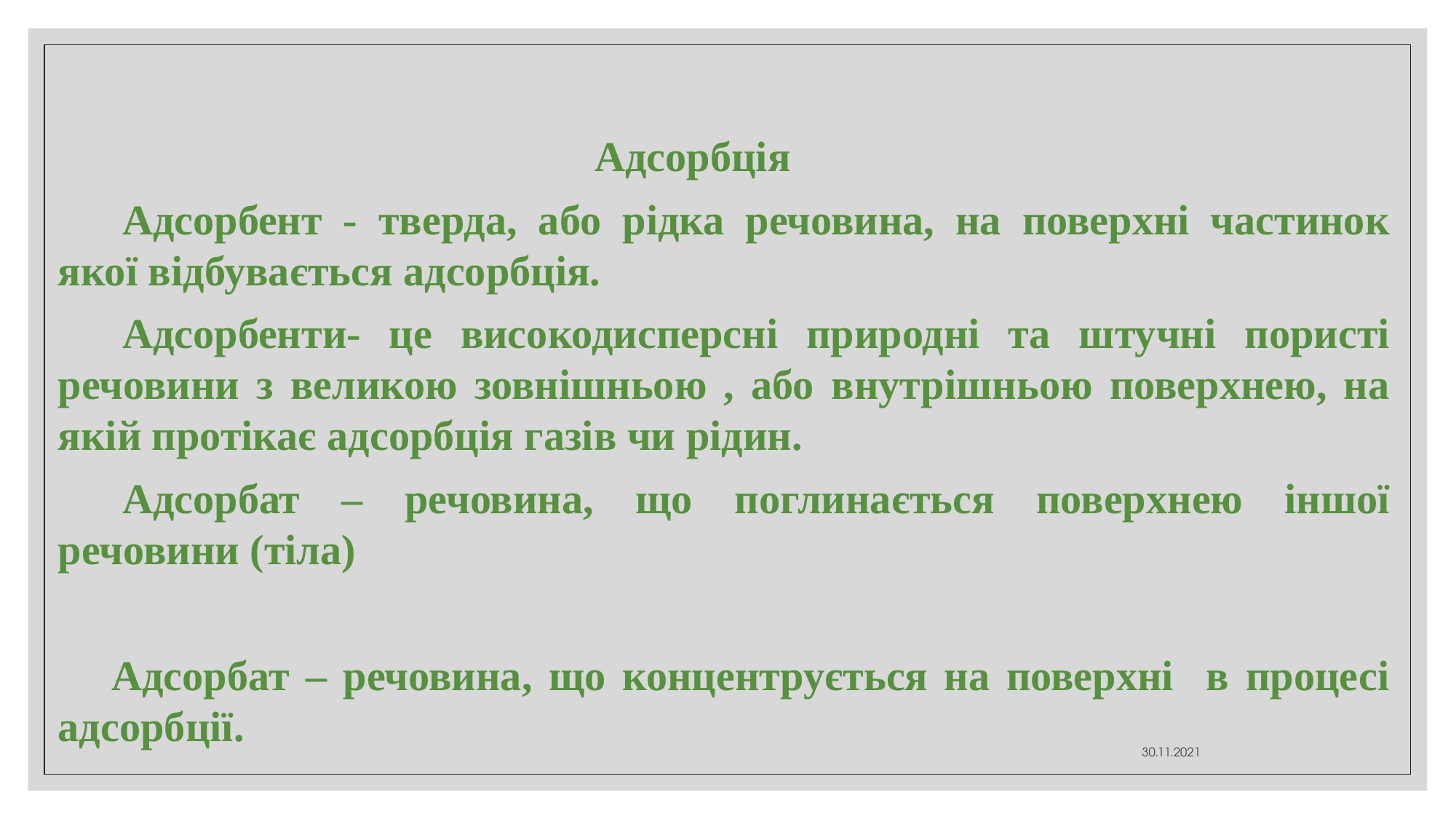

Адсорбція
 Адсорбент - тверда, або рідка речовина, на поверхні частинок якої відбувається адсорбція.
 Адсорбенти- це високодисперсні природні та штучні пористі речовини з великою зовнішньою , або внутрішньою поверхнею, на якій протікає адсорбція газів чи рідин.
 Адсорбат – речовина, що поглинається поверхнею іншої речовини (тіла)

Адсорбат – речовина, що концентрується на поверхні  в процесі адсорбції.
30.11.2021